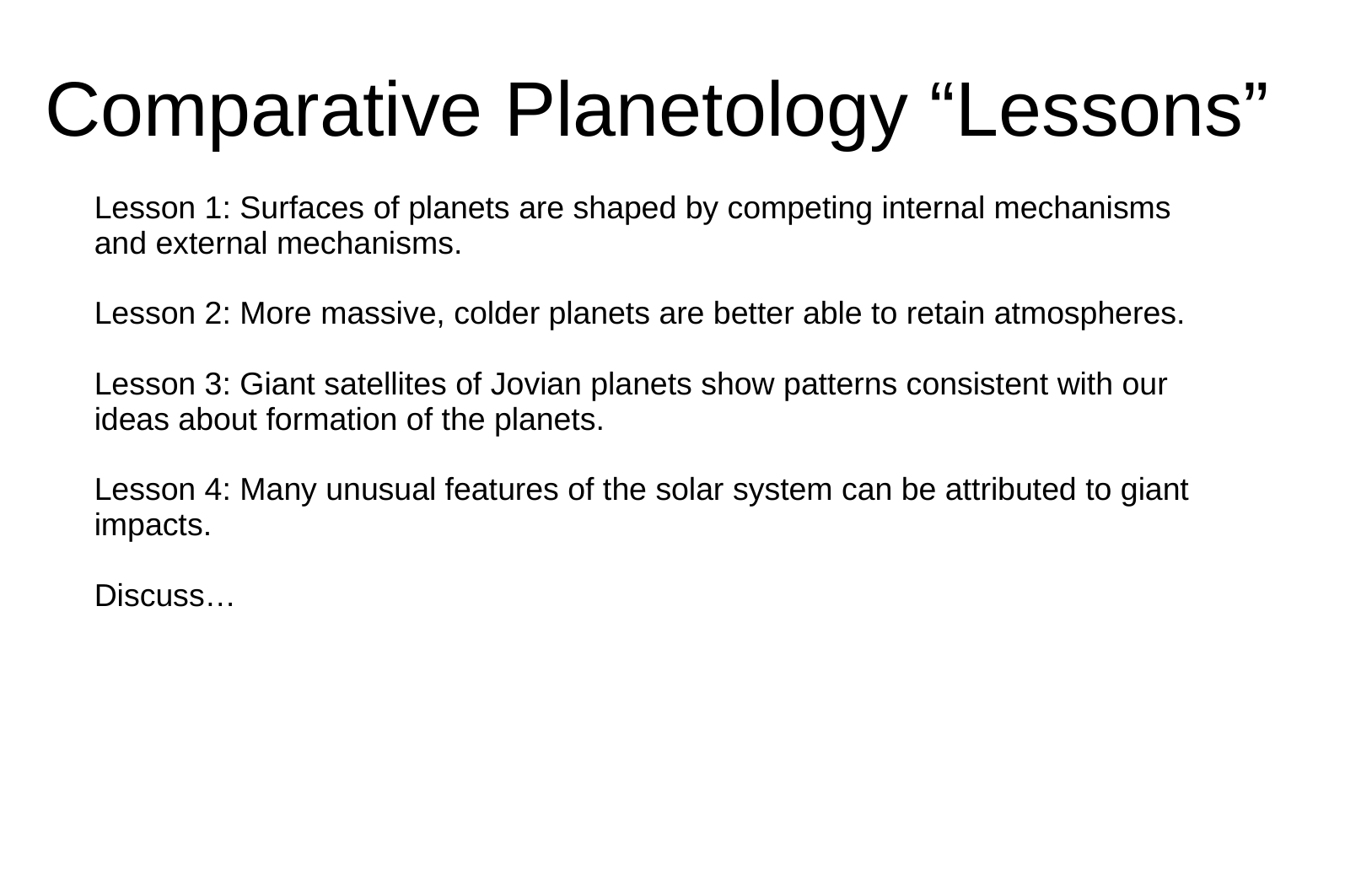

# Comparative Planetology “Lessons”
Lesson 1: Surfaces of planets are shaped by competing internal mechanisms
and external mechanisms.

Lesson 2: More massive, colder planets are better able to retain atmospheres.

Lesson 3: Giant satellites of Jovian planets show patterns consistent with our
ideas about formation of the planets.

Lesson 4: Many unusual features of the solar system can be attributed to giant
impacts.

Discuss…